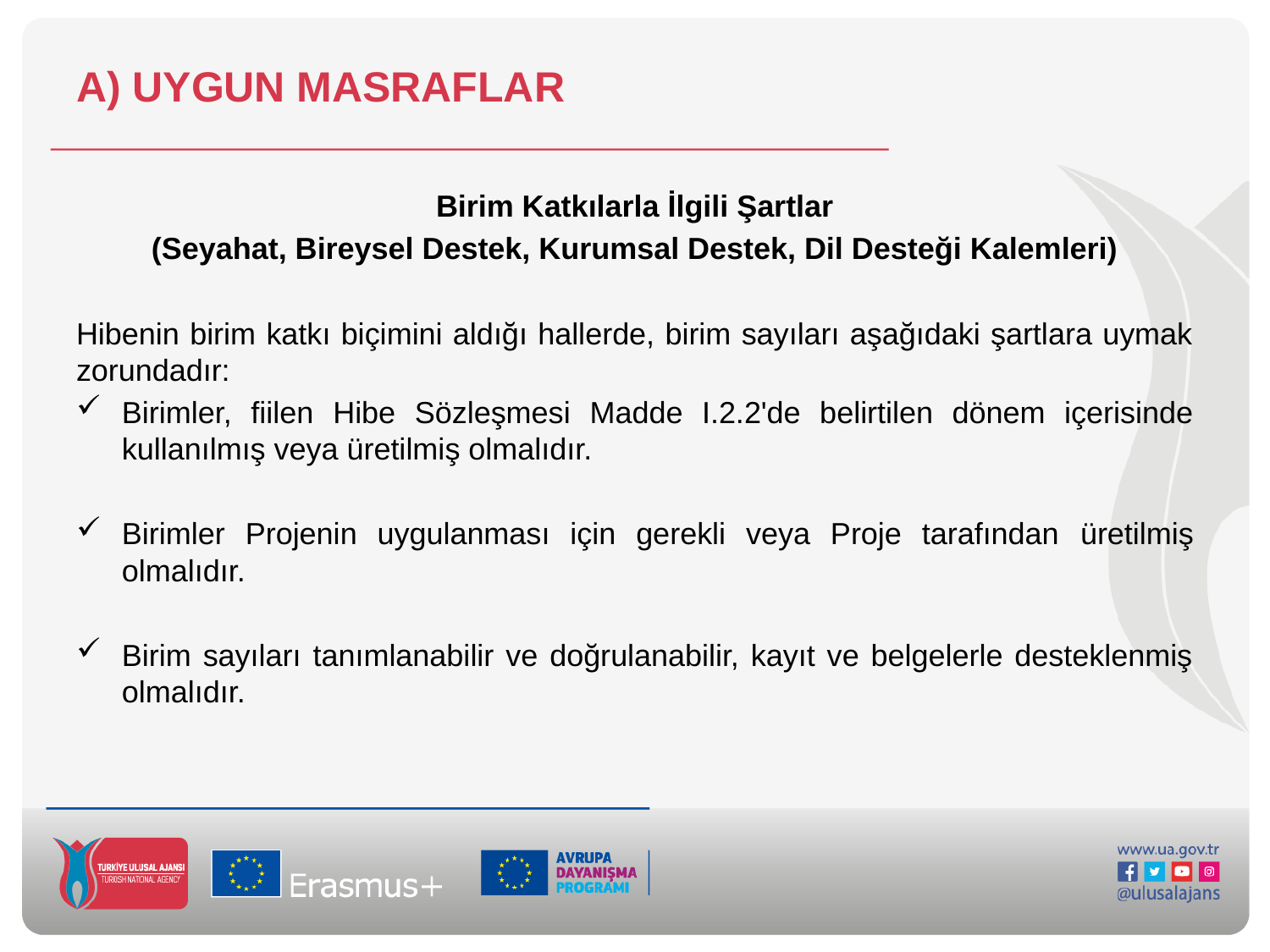

# A) UYGUN MASRAFLAR

Birim Katkılarla İlgili Şartlar
(Seyahat, Bireysel Destek, Kurumsal Destek, Dil Desteği Kalemleri)

Hibenin birim katkı biçimini aldığı hallerde, birim sayıları aşağıdaki şartlara uymak zorundadır:
Birimler, fiilen Hibe Sözleşmesi Madde I.2.2'de belirtilen dönem içerisinde kullanılmış veya üretilmiş olmalıdır.

Birimler Projenin uygulanması için gerekli veya Proje tarafından üretilmiş olmalıdır.

Birim sayıları tanımlanabilir ve doğrulanabilir, kayıt ve belgelerle desteklenmiş olmalıdır.